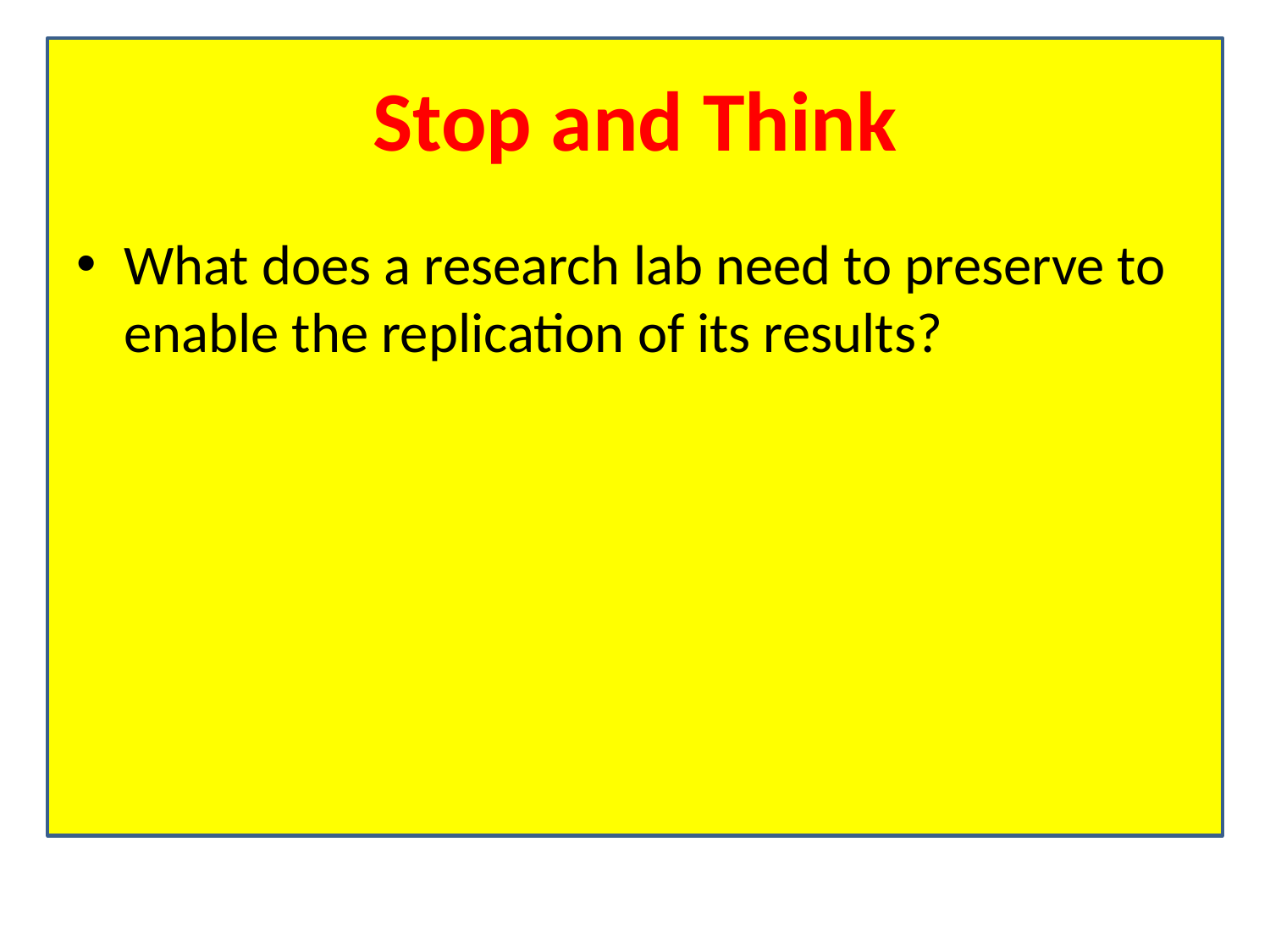

# Stop and Think
What does a research lab need to preserve to enable the replication of its results?